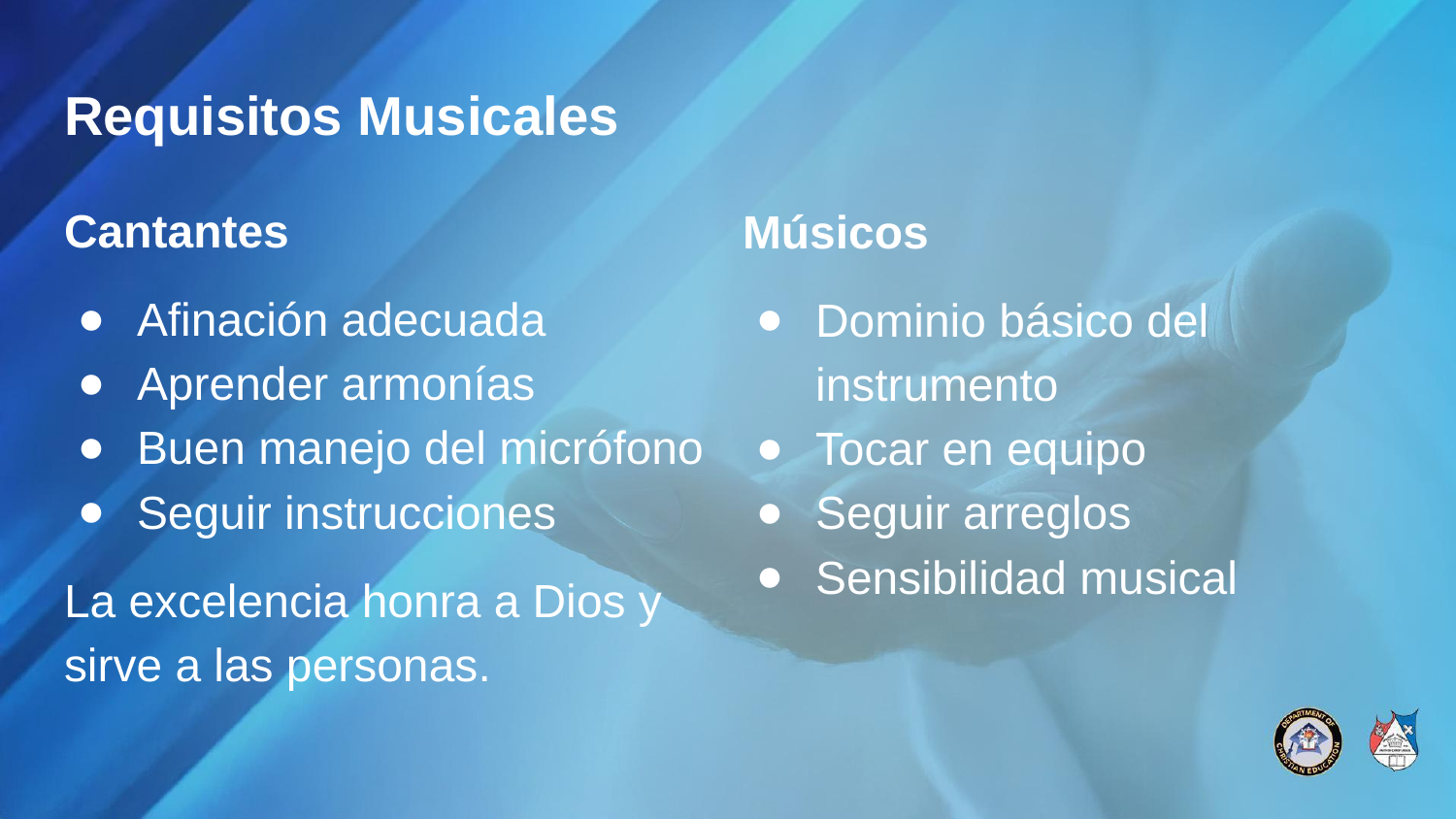

# Requisitos Musicales
Cantantes
Afinación adecuada
Aprender armonías
Buen manejo del micrófono
Seguir instrucciones
La excelencia honra a Dios y sirve a las personas.
Músicos
Dominio básico del instrumento
Tocar en equipo
Seguir arreglos
Sensibilidad musical